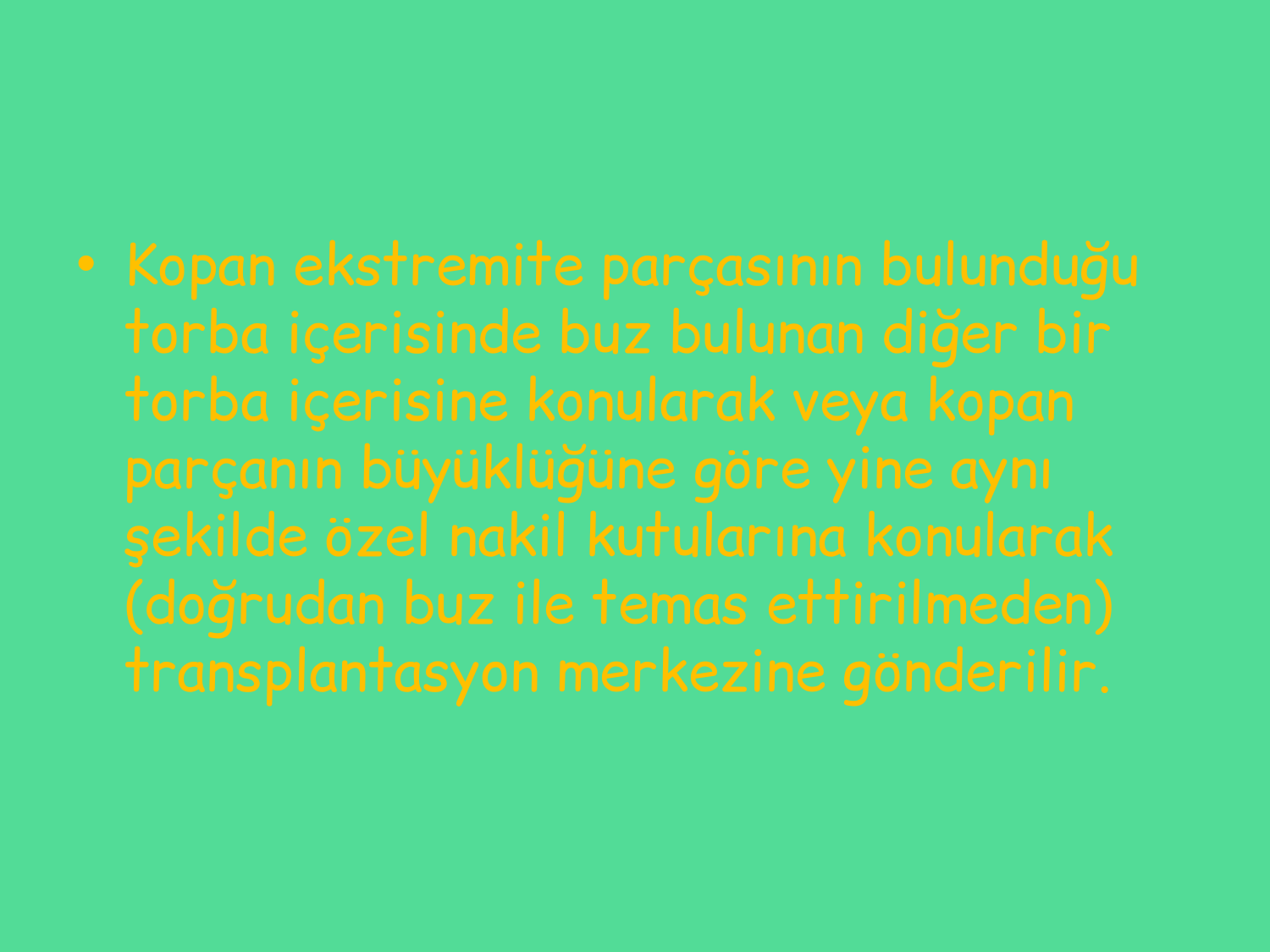

Kopan ekstremite parçasının bulunduğu torba içerisinde buz bulunan diğer bir torba içerisine konularak veya kopan parçanın büyüklüğüne göre yine aynı şekilde özel nakil kutularına konularak (doğrudan buz ile temas ettirilmeden) transplantasyon merkezine gönderilir.